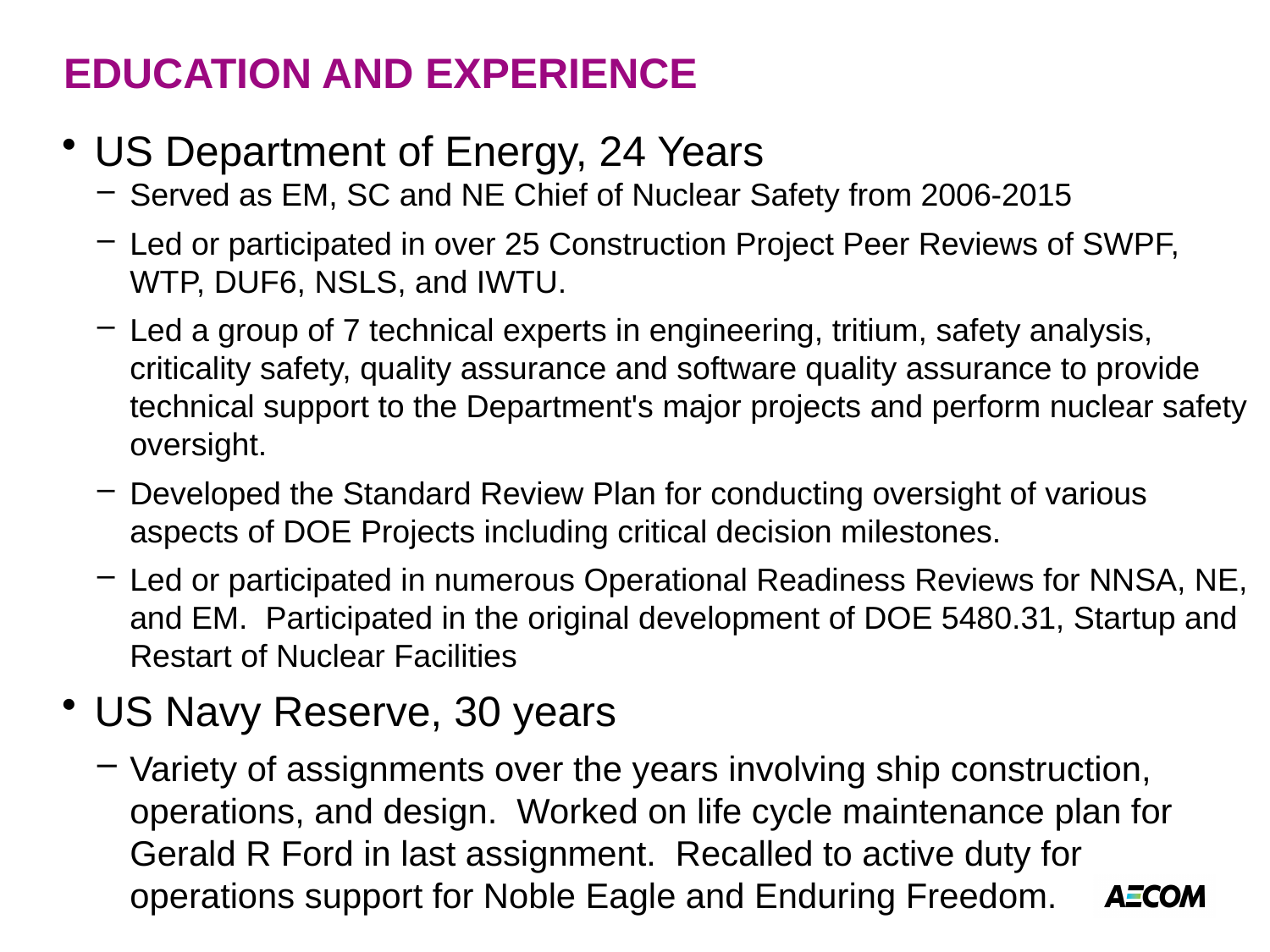

# EDUCATION AND EXPERIENCE
US Department of Energy, 24 Years
Served as EM, SC and NE Chief of Nuclear Safety from 2006-2015
Led or participated in over 25 Construction Project Peer Reviews of SWPF, WTP, DUF6, NSLS, and IWTU.
Led a group of 7 technical experts in engineering, tritium, safety analysis, criticality safety, quality assurance and software quality assurance to provide technical support to the Department's major projects and perform nuclear safety oversight.
Developed the Standard Review Plan for conducting oversight of various aspects of DOE Projects including critical decision milestones.
Led or participated in numerous Operational Readiness Reviews for NNSA, NE, and EM.  Participated in the original development of DOE 5480.31, Startup and Restart of Nuclear Facilities
US Navy Reserve, 30 years
Variety of assignments over the years involving ship construction, operations, and design.  Worked on life cycle maintenance plan for Gerald R Ford in last assignment.  Recalled to active duty for operations support for Noble Eagle and Enduring Freedom.